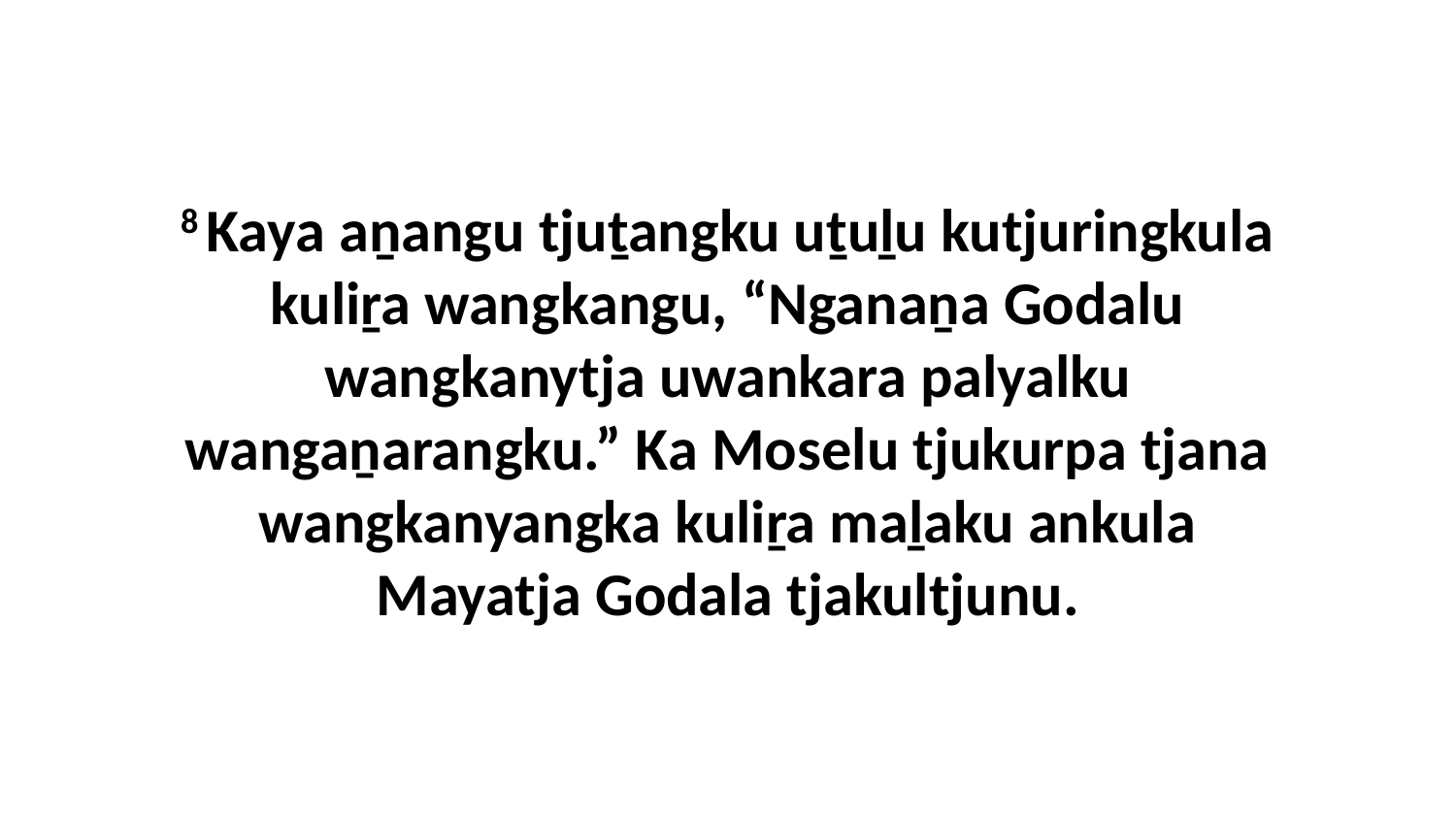

8 Kaya aṉangu tjuṯangku uṯuḻu kutjuringkula kuliṟa wangkangu, “Nganaṉa Godalu wangkanytja uwankara palyalku wangaṉarangku.” Ka Moselu tjukurpa tjana wangkanyangka kuliṟa maḻaku ankula Mayatja Godala tjakultjunu.